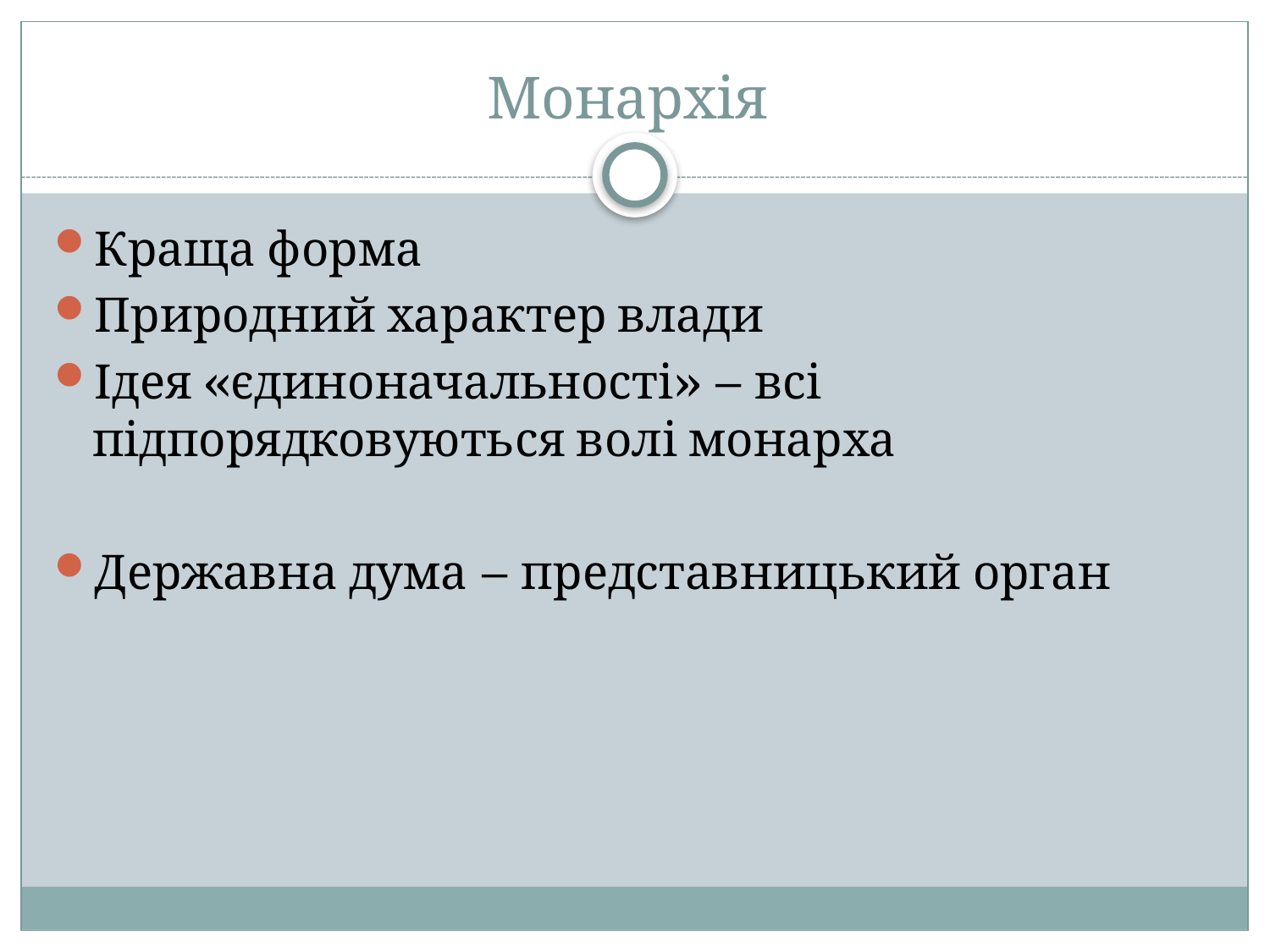

# Монархія
Краща форма
Природний характер влади
Ідея «єдиноначальності» – всі підпорядковуються волі монарха

Державна дума – представницький орган